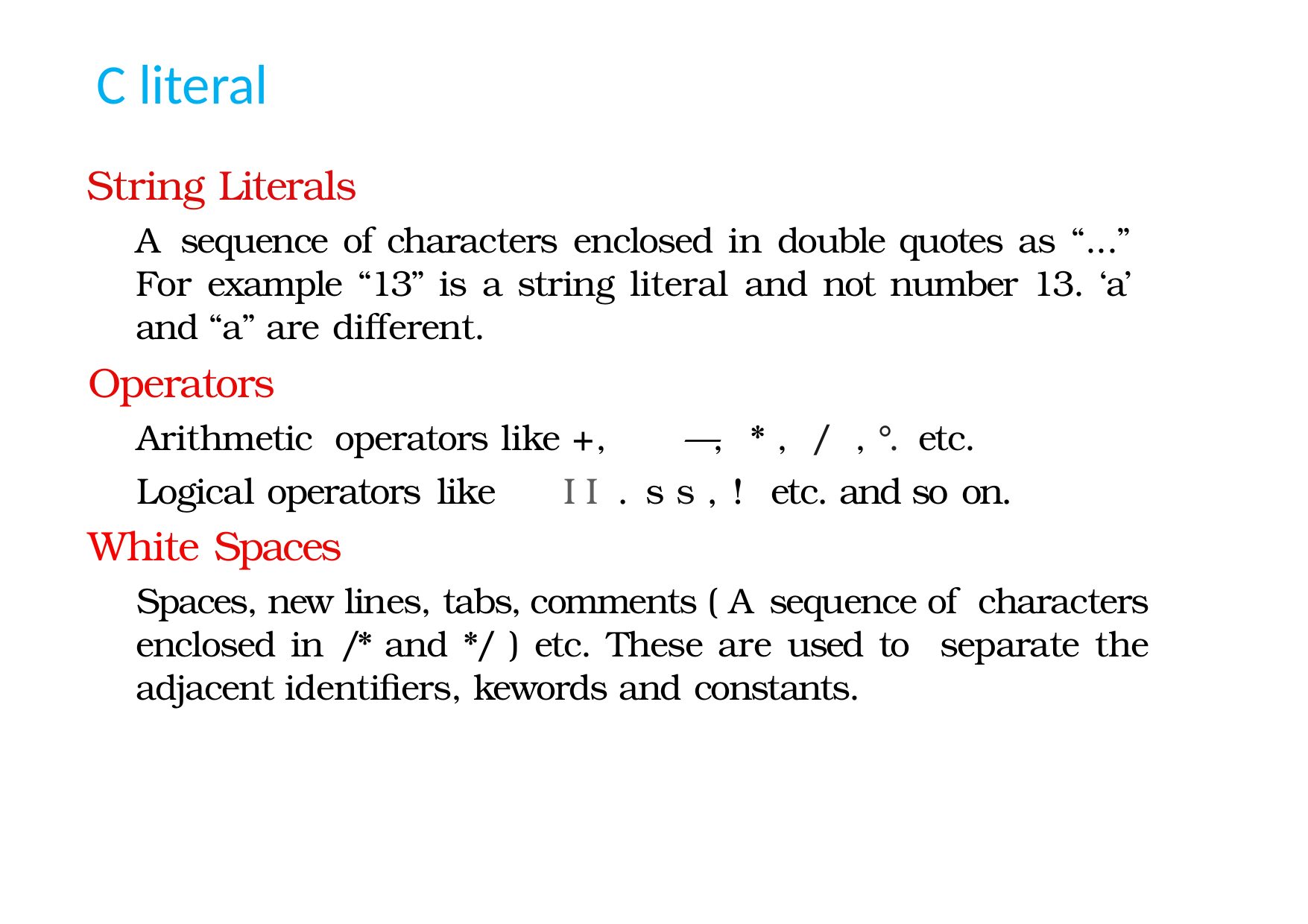

C literal
String Literals
A sequence of characters enclosed in double quotes as “...”  For example “13” is a string literal and not number 13. ‘a’  and “a” are different.
Operators
Arithmetic  operators like +,	—,	* ,	/	, °.	etc.
Logical operators like	I	I    .	s s ,	!	etc. and so on.
White Spaces
Spaces, new lines, tabs, comments ( A sequence of  characters enclosed in /* and */ ) etc. These are used to  separate the adjacent identifiers, kewords and constants.